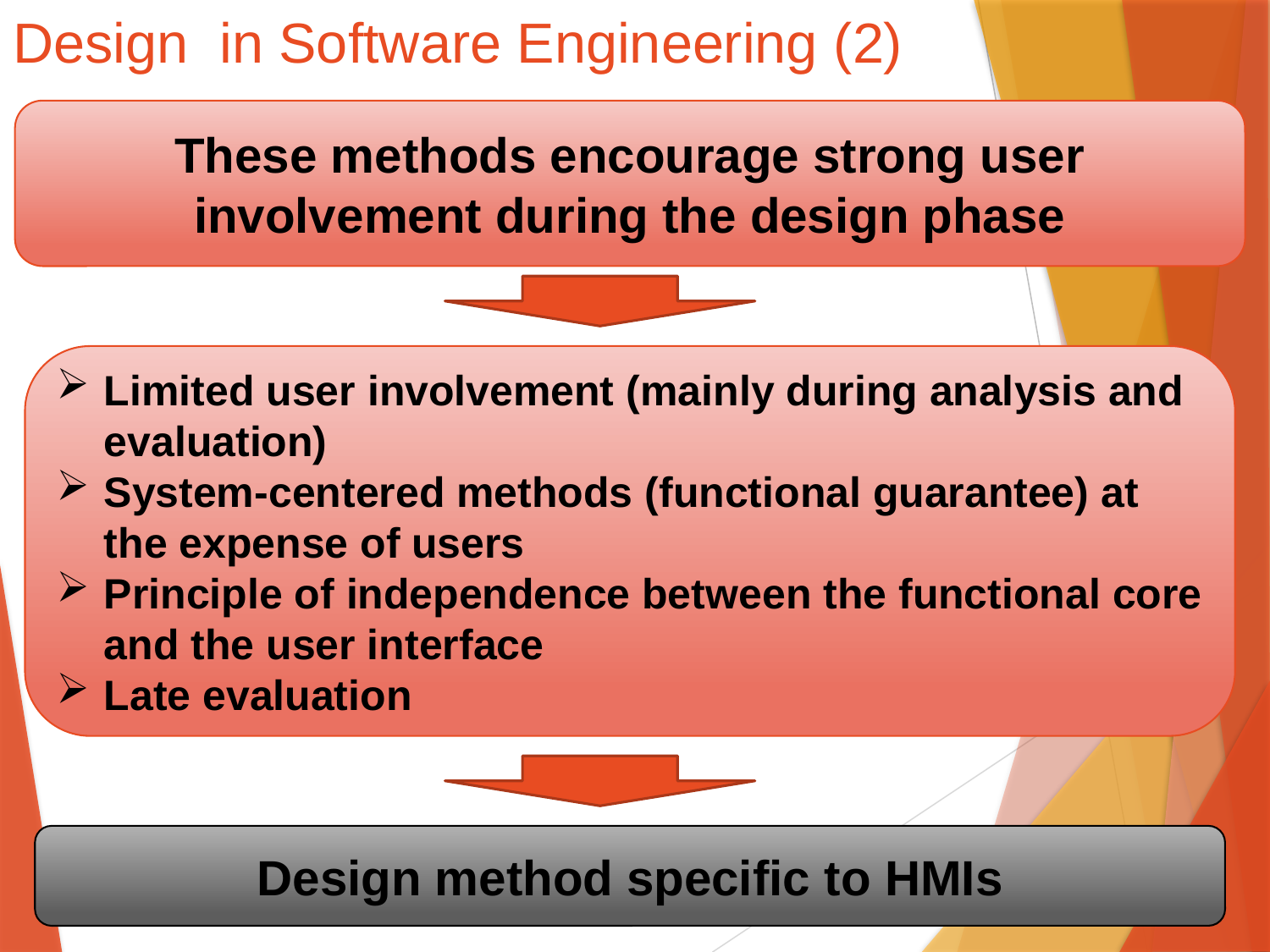

# Design  in Software Engineering (2)
These methods encourage strong user involvement during the design phase

Limited user involvement (mainly during analysis and evaluation)
System-centered methods (functional guarantee) at the expense of users
Principle of independence between the functional core and the user interface
Late evaluation

Design method specific to HMIs